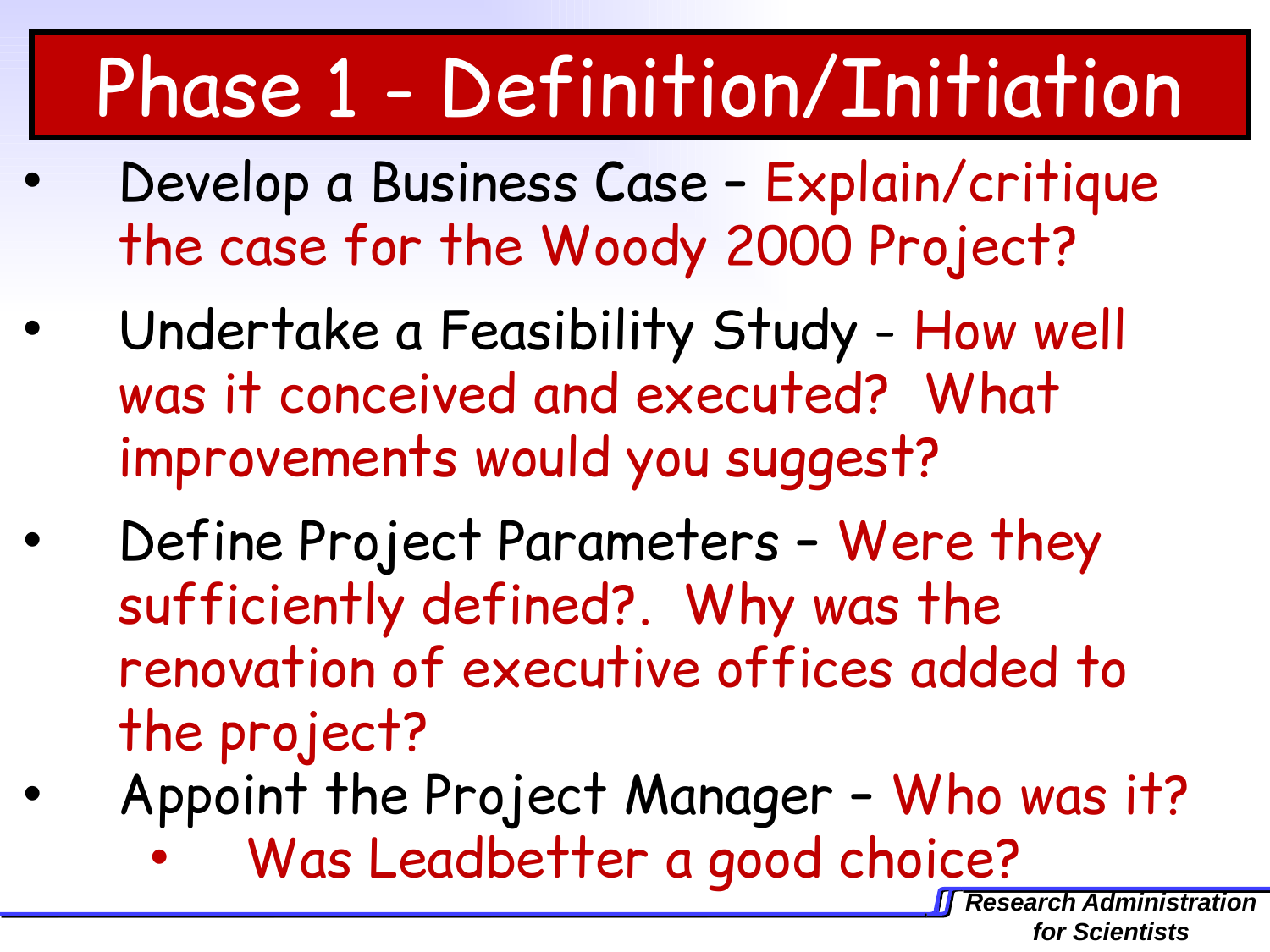

Phase 1 - Definition/Initiation

Develop a Business Case – Explain/critique the case for the Woody 2000 Project?

Undertake a Feasibility Study - How well was it conceived and executed?  What improvements would you suggest?

Define Project Parameters – Were they sufficiently defined?.  Why was the renovation of executive offices added to the project?
Appoint the Project Manager – Who was it?
Was Leadbetter a good choice?